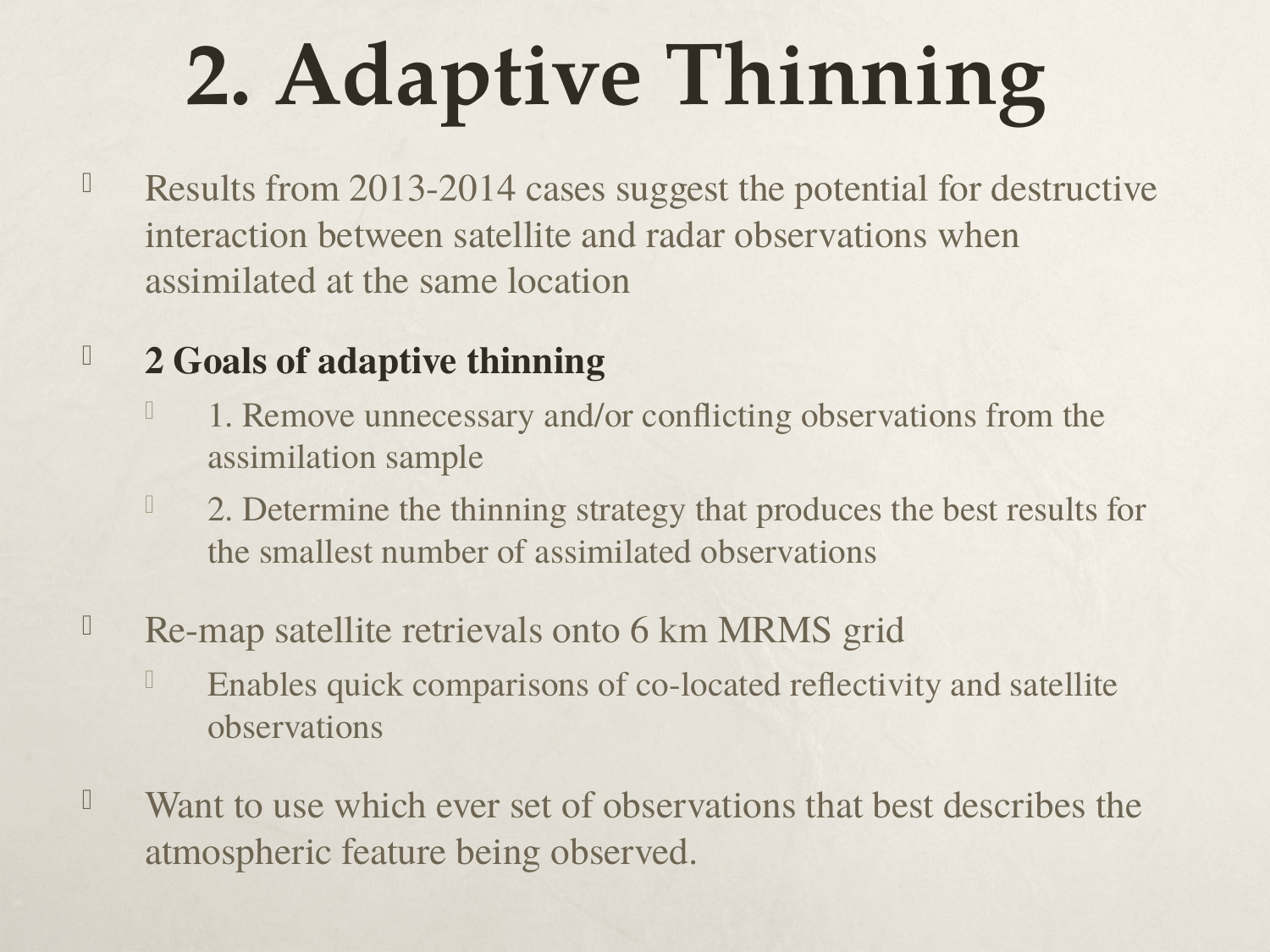

# 2. Adaptive Thinning
Results from 2013-2014 cases suggest the potential for destructive interaction between satellite and radar observations when assimilated at the same location
2 Goals of adaptive thinning
1. Remove unnecessary and/or conflicting observations from the assimilation sample
2. Determine the thinning strategy that produces the best results for the smallest number of assimilated observations
Re-map satellite retrievals onto 6 km MRMS grid
Enables quick comparisons of co-located reflectivity and satellite observations
Want to use which ever set of observations that best describes the atmospheric feature being observed.